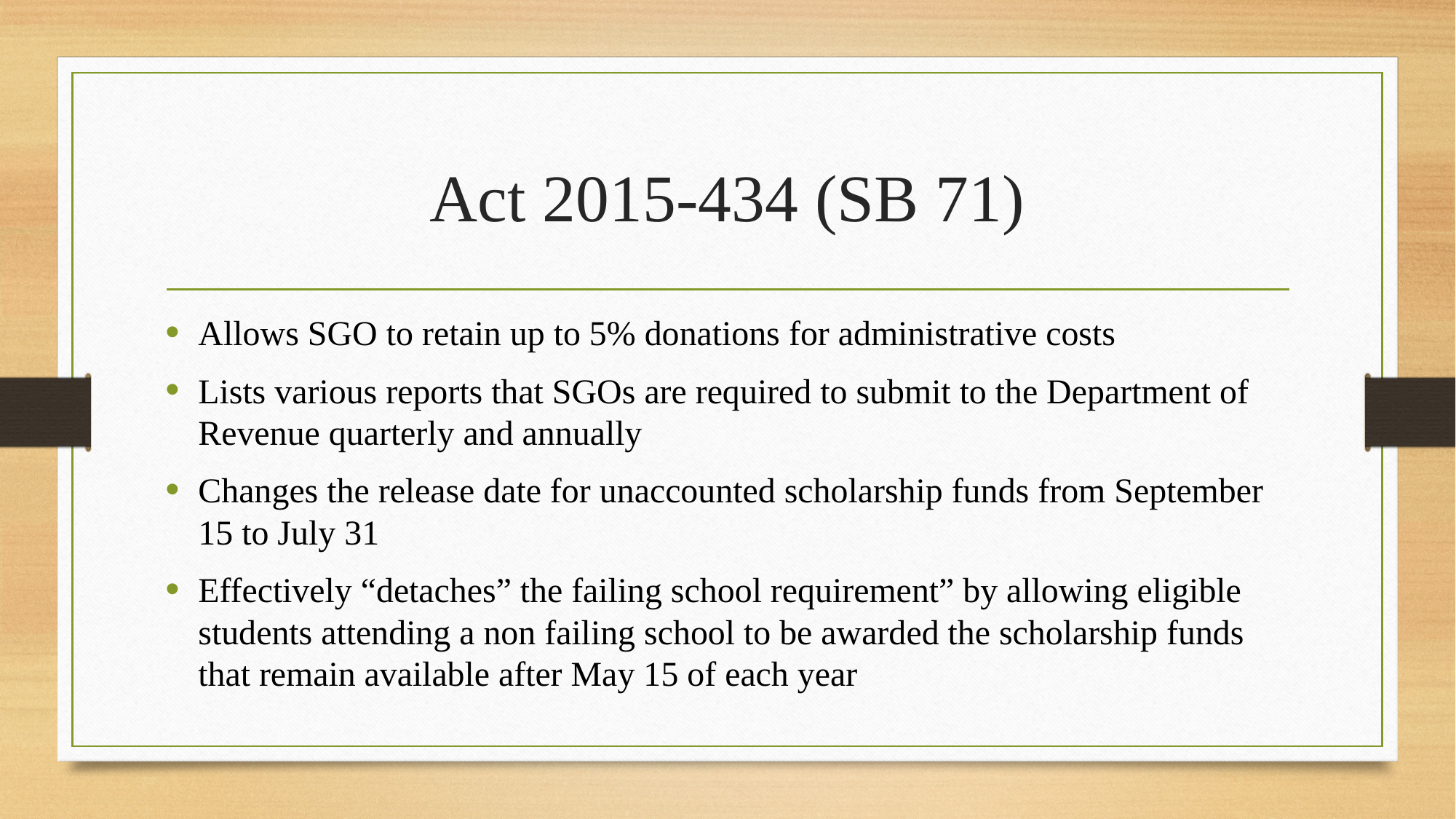

# Act 2015-434 (SB 71)
Allows SGO to retain up to 5% donations for administrative costs
Lists various reports that SGOs are required to submit to the Department of Revenue quarterly and annually
Changes the release date for unaccounted scholarship funds from September 15 to July 31
Effectively “detaches” the failing school requirement” by allowing eligible students attending a non failing school to be awarded the scholarship funds that remain available after May 15 of each year